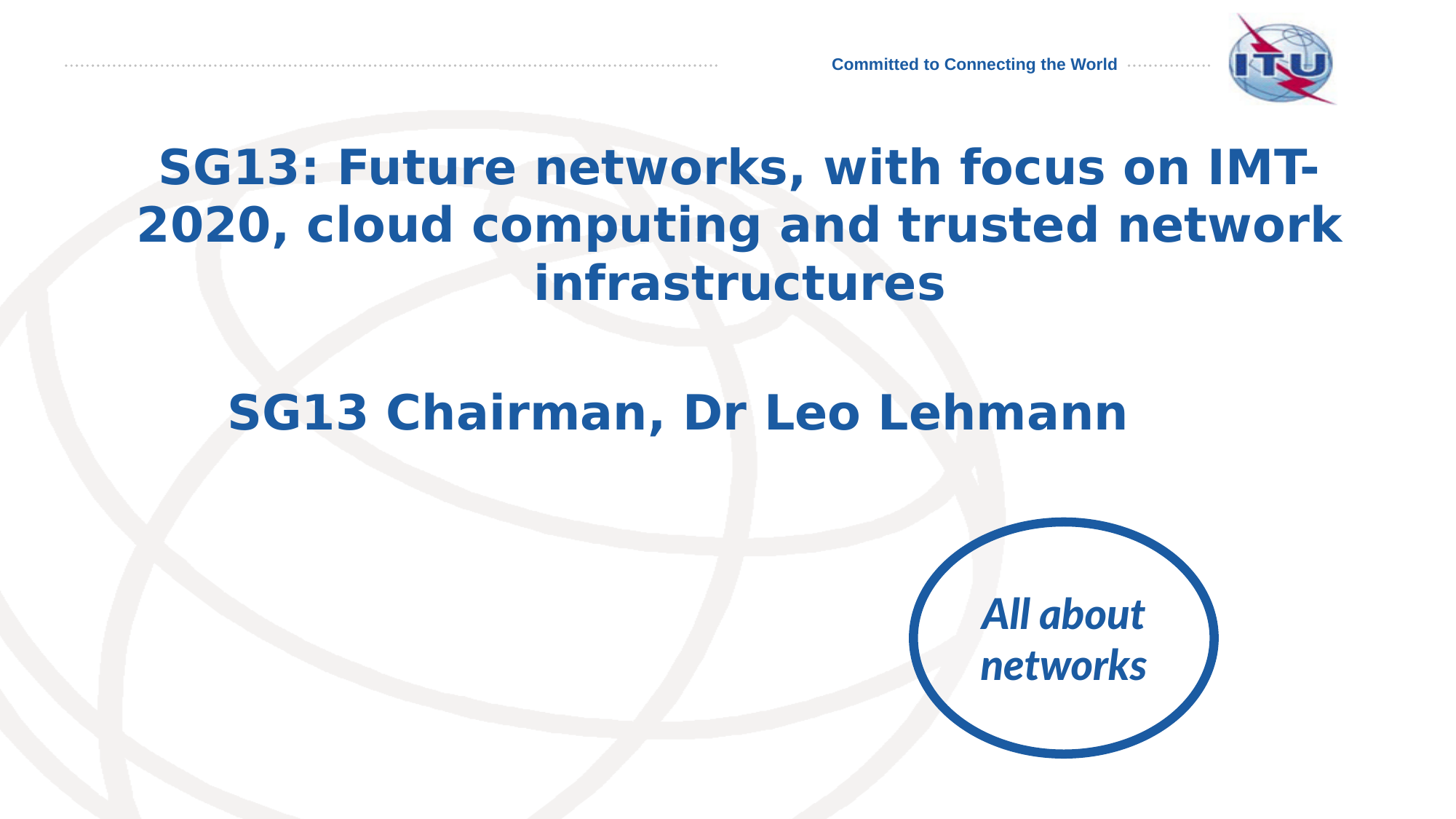

# SG13: Future networks, with focus on IMT-2020, cloud computing and trusted network infrastructures

       SG13 Chairman, Dr Leo Lehmann
All about networks